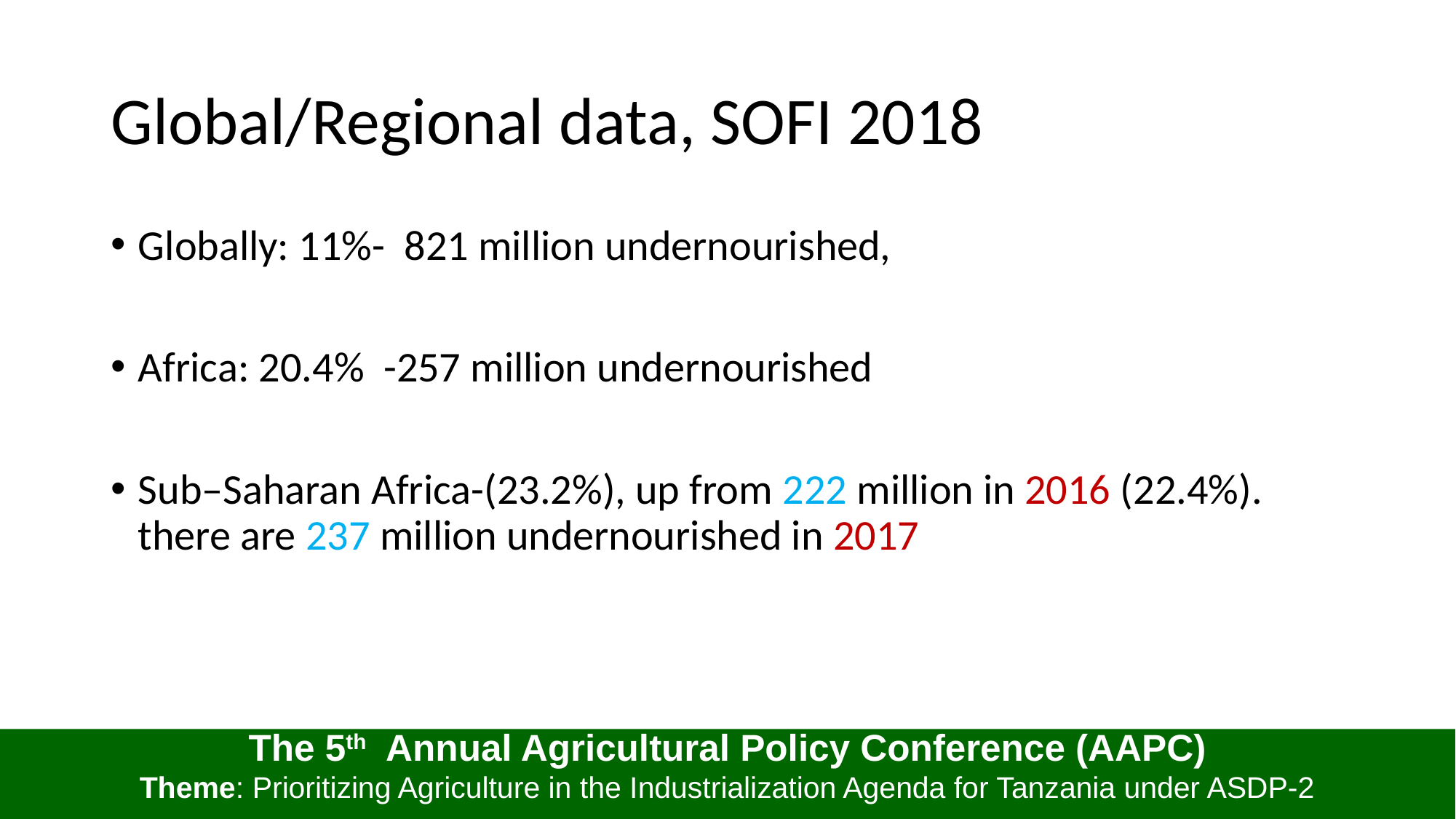

# Global/Regional data, SOFI 2018
Globally: 11%-  821 million undernourished,

Africa: 20.4%  -257 million undernourished

Sub–Saharan Africa-(23.2%), up from 222 million in 2016 (22.4%). there are 237 million undernourished in 2017